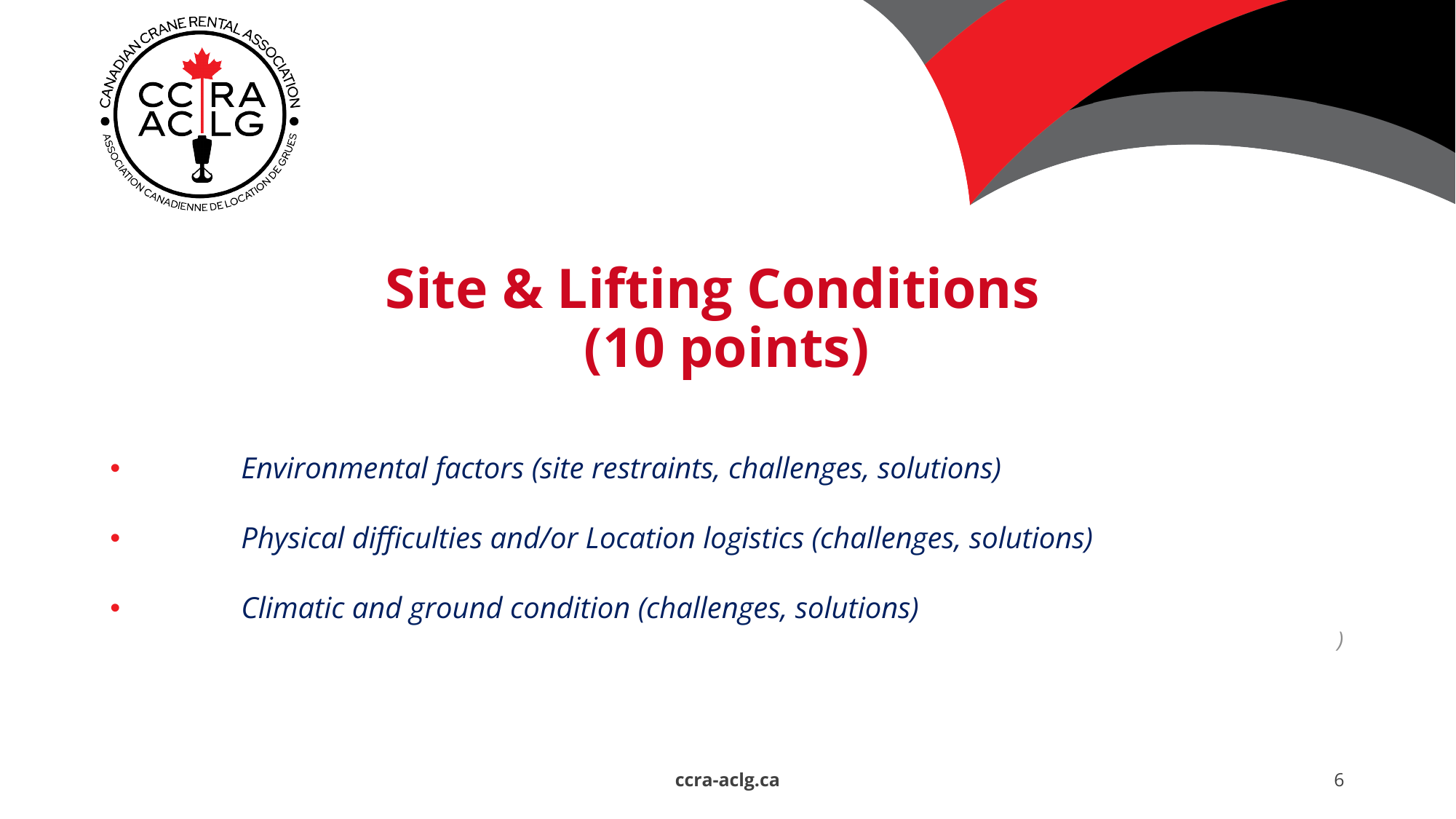

# Site & Lifting Conditions (10 points)
Environmental factors (site restraints, challenges, solutions)

Physical difficulties and/or Location logistics (challenges, solutions)

Climatic and ground condition (challenges, solutions)
)

ccra-aclg.ca
6